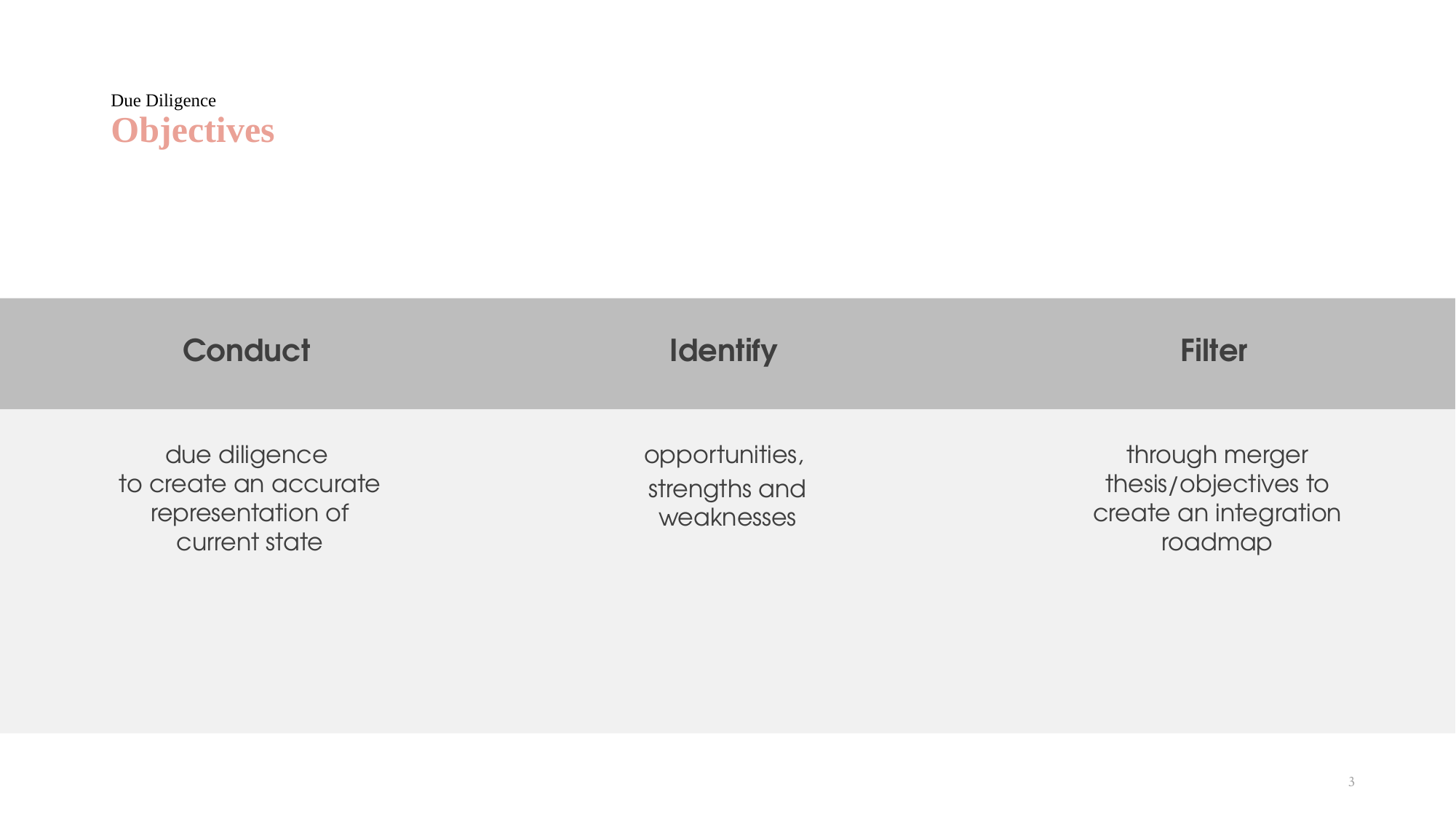

# Due Diligence Objectives

Conduct

due diligence
to create an accurate representation of current state
Identify

opportunities,
strengths and weaknesses
Filter

through merger thesis/objectives to create an integration roadmap

3